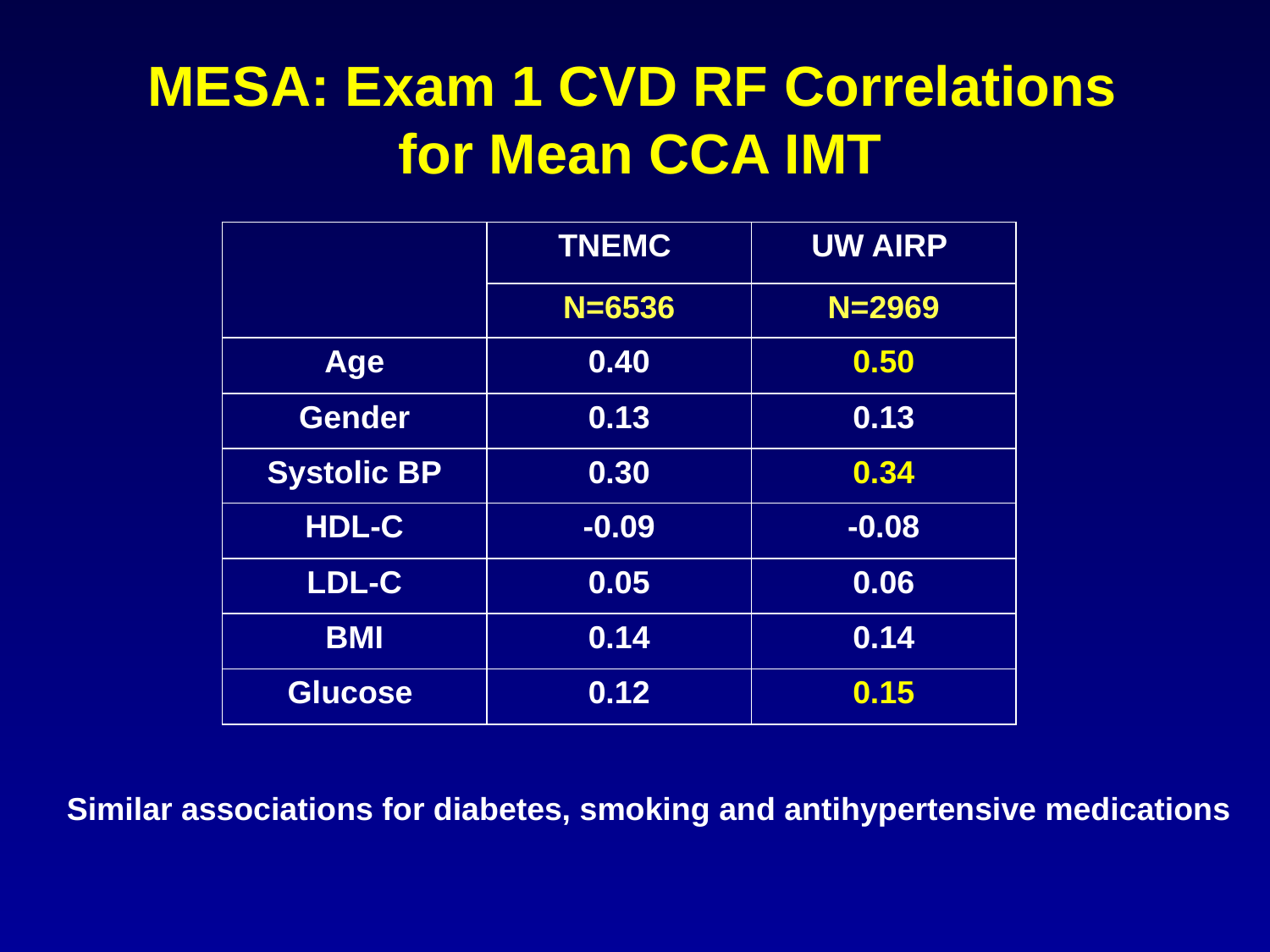

# MESA: Exam 1 CVD RF Correlations for Mean CCA IMT
|  | TNEMC | UW AIRP |
| --- | --- | --- |
|  | N=6536 | N=2969 |
| Age | 0.40 | 0.50 |
| Gender | 0.13 | 0.13 |
| Systolic BP | 0.30 | 0.34 |
| HDL-C | -0.09 | -0.08 |
| LDL-C | 0.05 | 0.06 |
| BMI | 0.14 | 0.14 |
| Glucose | 0.12 | 0.15 |
Similar associations for diabetes, smoking and antihypertensive medications